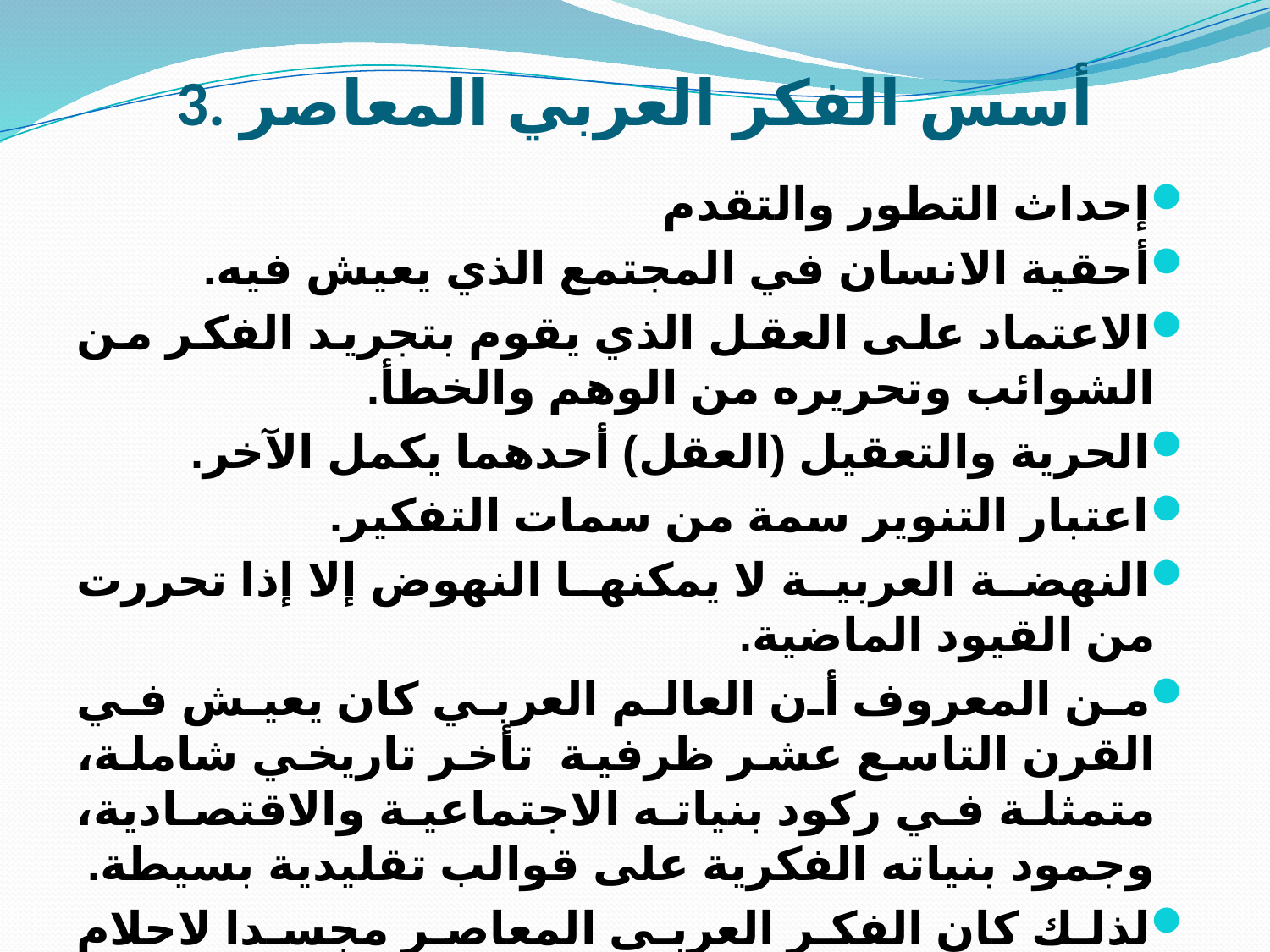

# 3. أسس الفكر العربي المعاصر
إحداث التطور والتقدم
أحقية الانسان في المجتمع الذي يعيش فيه.
الاعتماد على العقل الذي يقوم بتجريد الفكر من الشوائب وتحريره من الوهم والخطأ.
الحرية والتعقيل (العقل) أحدهما يكمل الآخر.
اعتبار التنوير سمة من سمات التفكير.
النهضة العربية لا يمكنها النهوض إلا إذا تحررت من القيود الماضية.
من المعروف أن العالم العربي كان يعيش في القرن التاسع عشر ظرفية  تأخر تاريخي شاملة، متمثلة في ركود بنياته الاجتماعية والاقتصادية، وجمود بنياته الفكرية على قوالب تقليدية بسيطة.
لذلك كان الفكر العربي المعاصر مجسدا لاحلام النهضة العربية وروادها منذ بدايات القرن التاسع عشر وحتى الآن، وحمل مشاعل التنوير للأمة العربية.